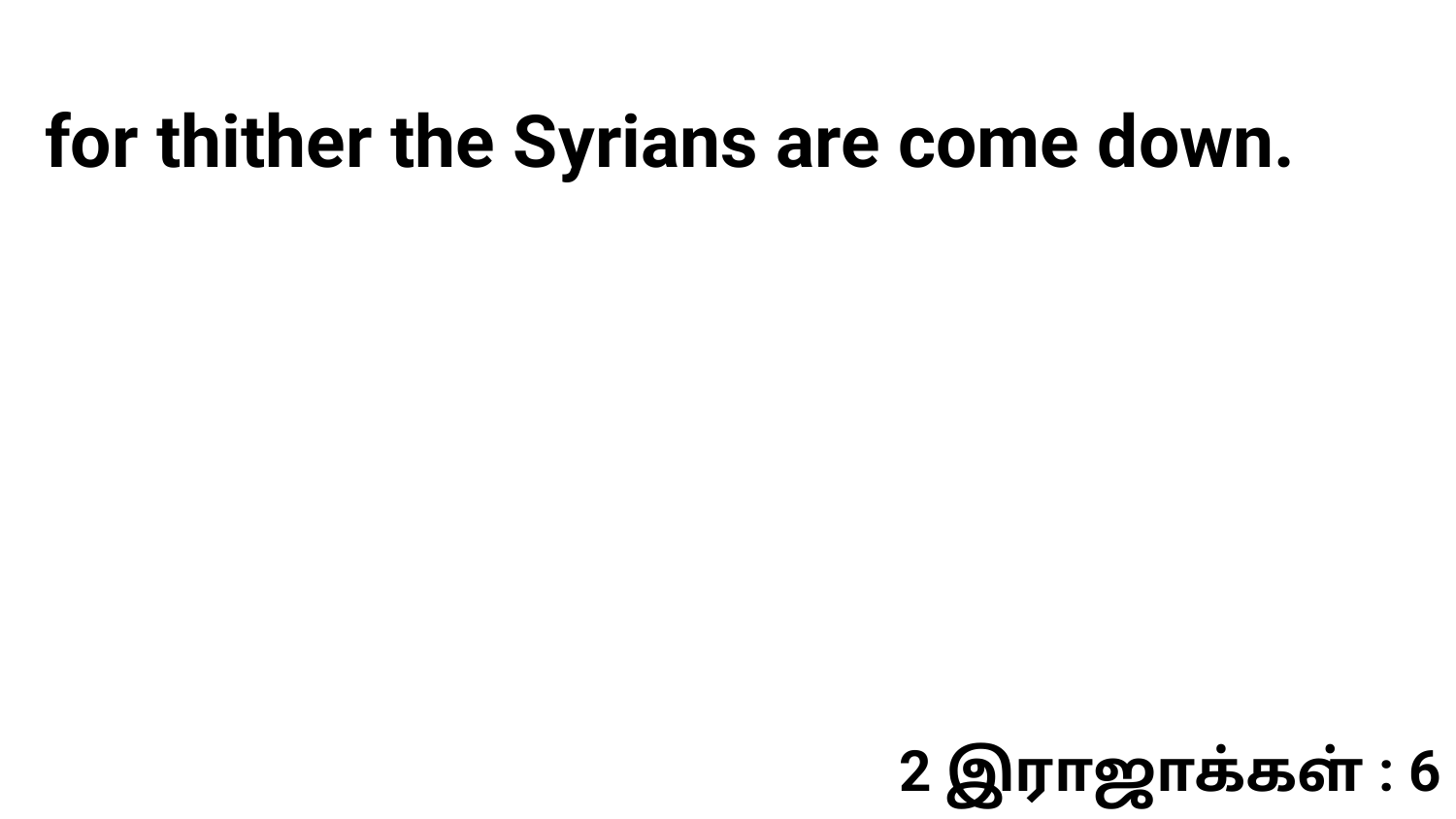

for thither the Syrians are come down.
2 இராஜாக்கள் : 6